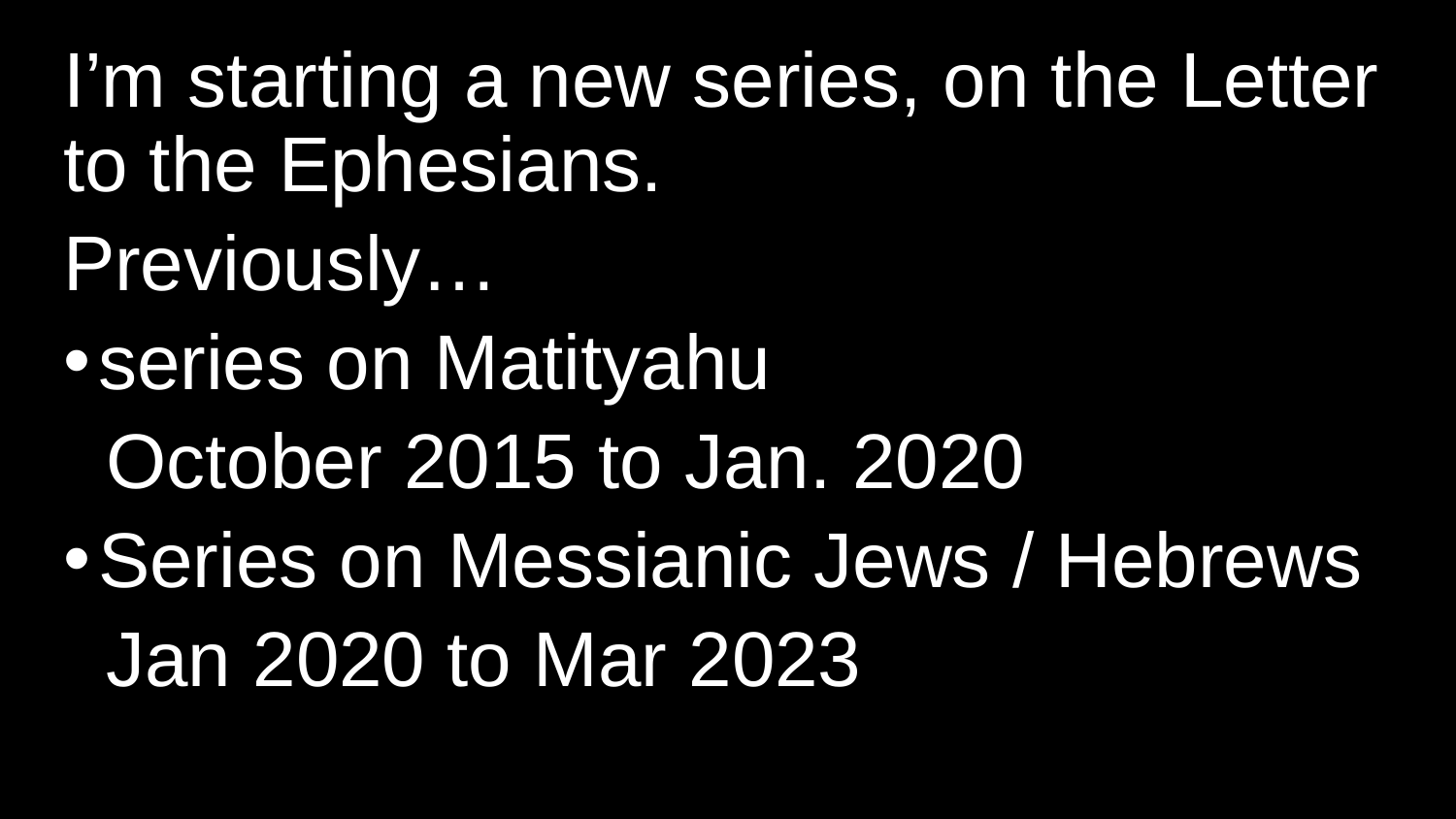

I’m starting a new series, on the Letter to the Ephesians.
Previously…
series on Matityahu
  October 2015 to Jan. 2020
Series on Messianic Jews / Hebrews
  Jan 2020 to Mar 2023